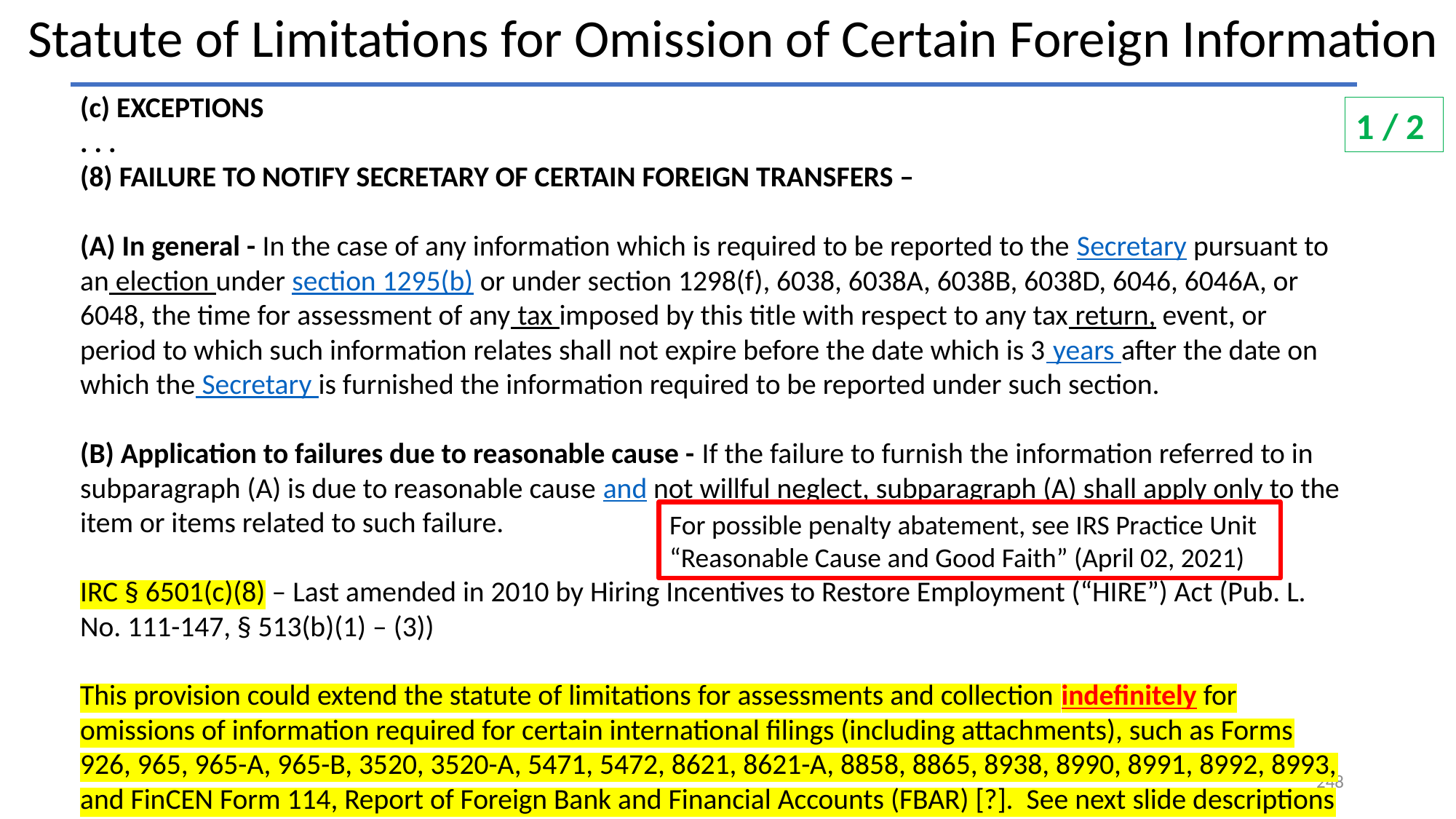

# Statute of Limitations for Omission of Certain Foreign Information
(c) Exceptions
. . .
(8) Failure to notify Secretary of certain foreign transfers –

(A) In general - In the case of any information which is required to be reported to the Secretary pursuant to an election under section 1295(b) or under section 1298(f), 6038, 6038A, 6038B, 6038D, 6046, 6046A, or 6048, the time for assessment of any tax imposed by this title with respect to any tax return, event, or period to which such information relates shall not expire before the date which is 3 years after the date on which the Secretary is furnished the information required to be reported under such section.

(B) Application to failures due to reasonable cause - If the failure to furnish the information referred to in subparagraph (A) is due to reasonable cause and not willful neglect, subparagraph (A) shall apply only to the item or items related to such failure.

IRC § 6501(c)(8) – Last amended in 2010 by Hiring Incentives to Restore Employment (“HIRE”) Act (Pub. L. No. 111-147, § 513(b)(1) – (3))

This provision could extend the statute of limitations for assessments and collection indefinitely for omissions of information required for certain international filings (including attachments), such as Forms 926, 965, 965-A, 965-B, 3520, 3520-A, 5471, 5472, 8621, 8621-A, 8858, 8865, 8938, 8990, 8991, 8992, 8993, and FinCEN Form 114, Report of Foreign Bank and Financial Accounts (FBAR) [?].  See next slide descriptions
1 / 2
For possible penalty abatement, see IRS Practice Unit “Reasonable Cause and Good Faith” (April 02, 2021)
248